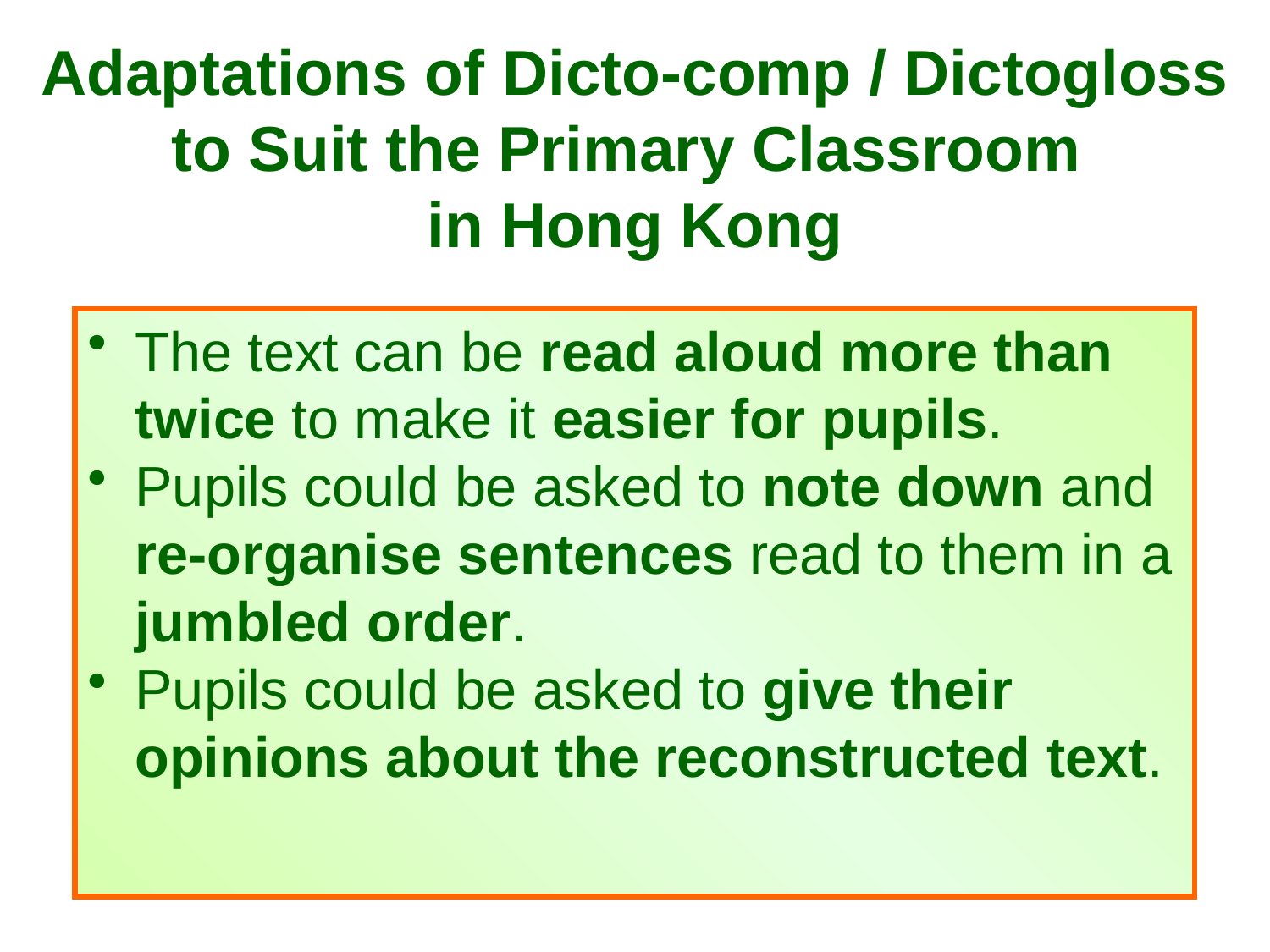

Adaptations of Dicto-comp / Dictogloss to Suit the Primary Classroom
in Hong Kong
The text can be read aloud more than twice to make it easier for pupils.
Pupils could be asked to note down and re-organise sentences read to them in a jumbled order.
Pupils could be asked to give their opinions about the reconstructed text.